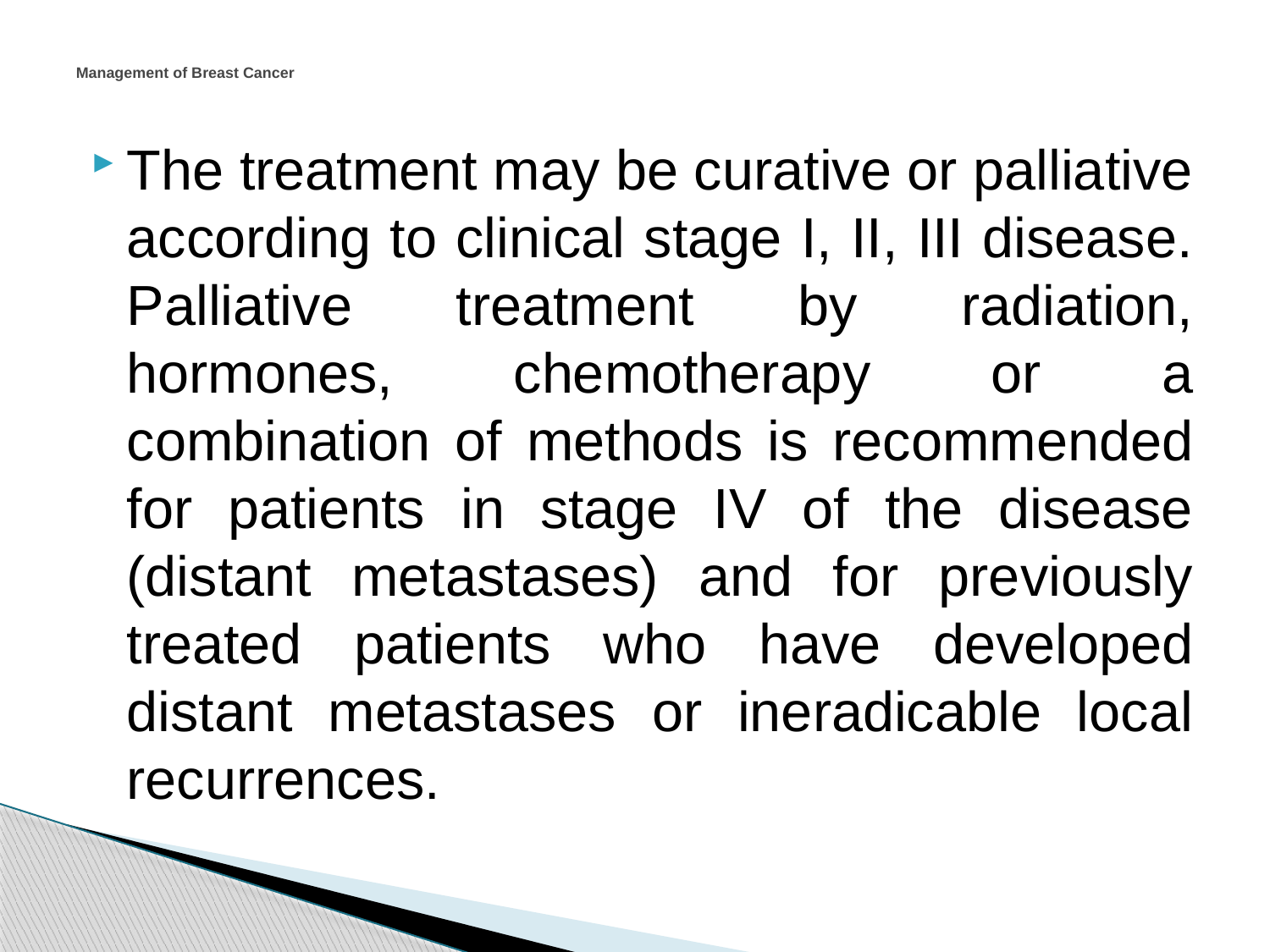

# Management of Breast Cancer
The treatment may be curative or palliative according to clinical stage I, II, III disease. Palliative treatment by radiation, hormones, chemotherapy or a combination of methods is recommended for patients in stage IV of the disease (distant metastases) and for previously treated patients who have developed distant metastases or ineradicable local recurrences.

332